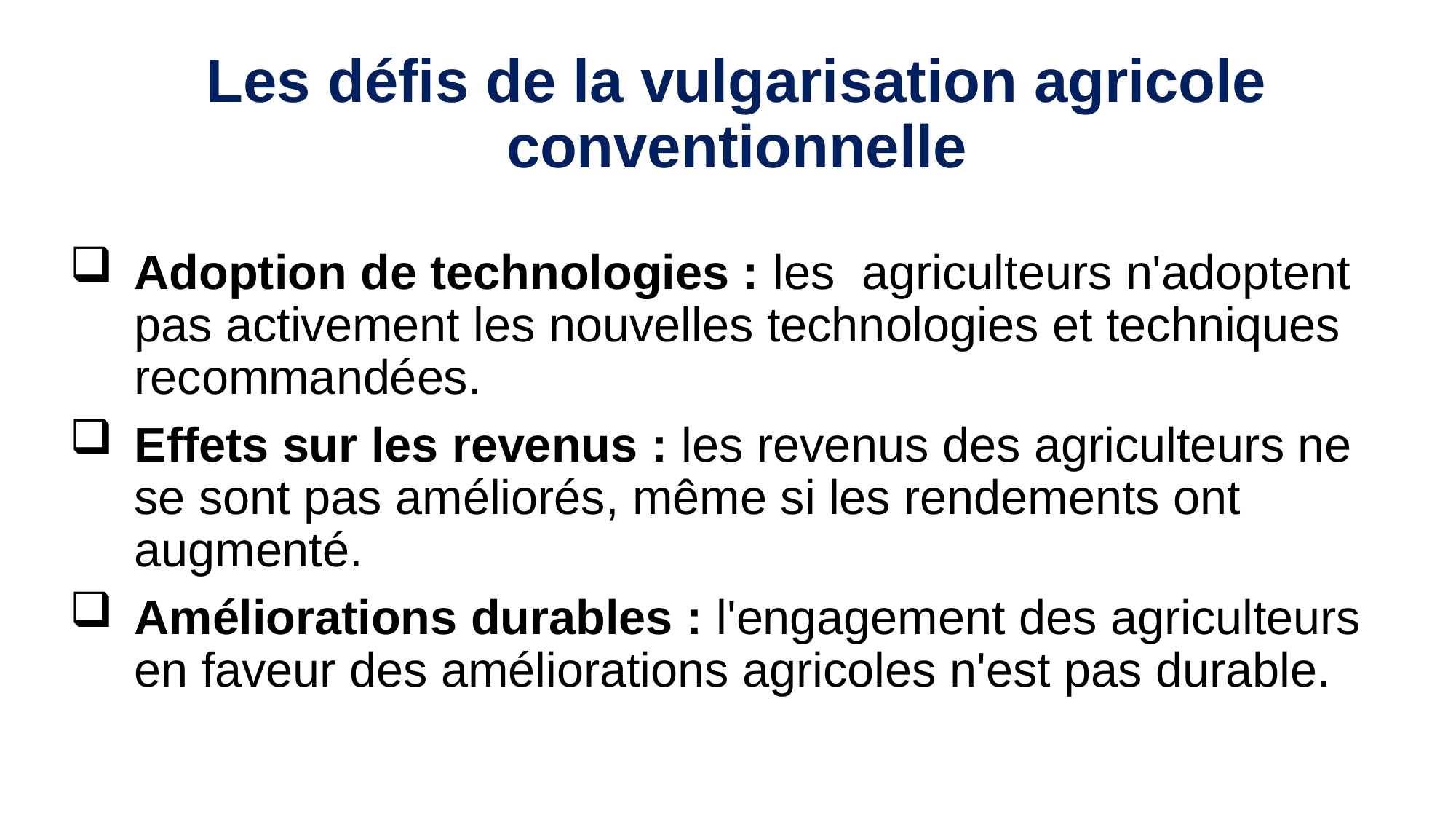

# Les défis de la vulgarisation agricole conventionnelle
Adoption de technologies : les  agriculteurs n'adoptent pas activement les nouvelles technologies et techniques recommandées.
Effets sur les revenus : les revenus des agriculteurs ne se sont pas améliorés, même si les rendements ont augmenté.
Améliorations durables : l'engagement des agriculteurs en faveur des améliorations agricoles n'est pas durable.